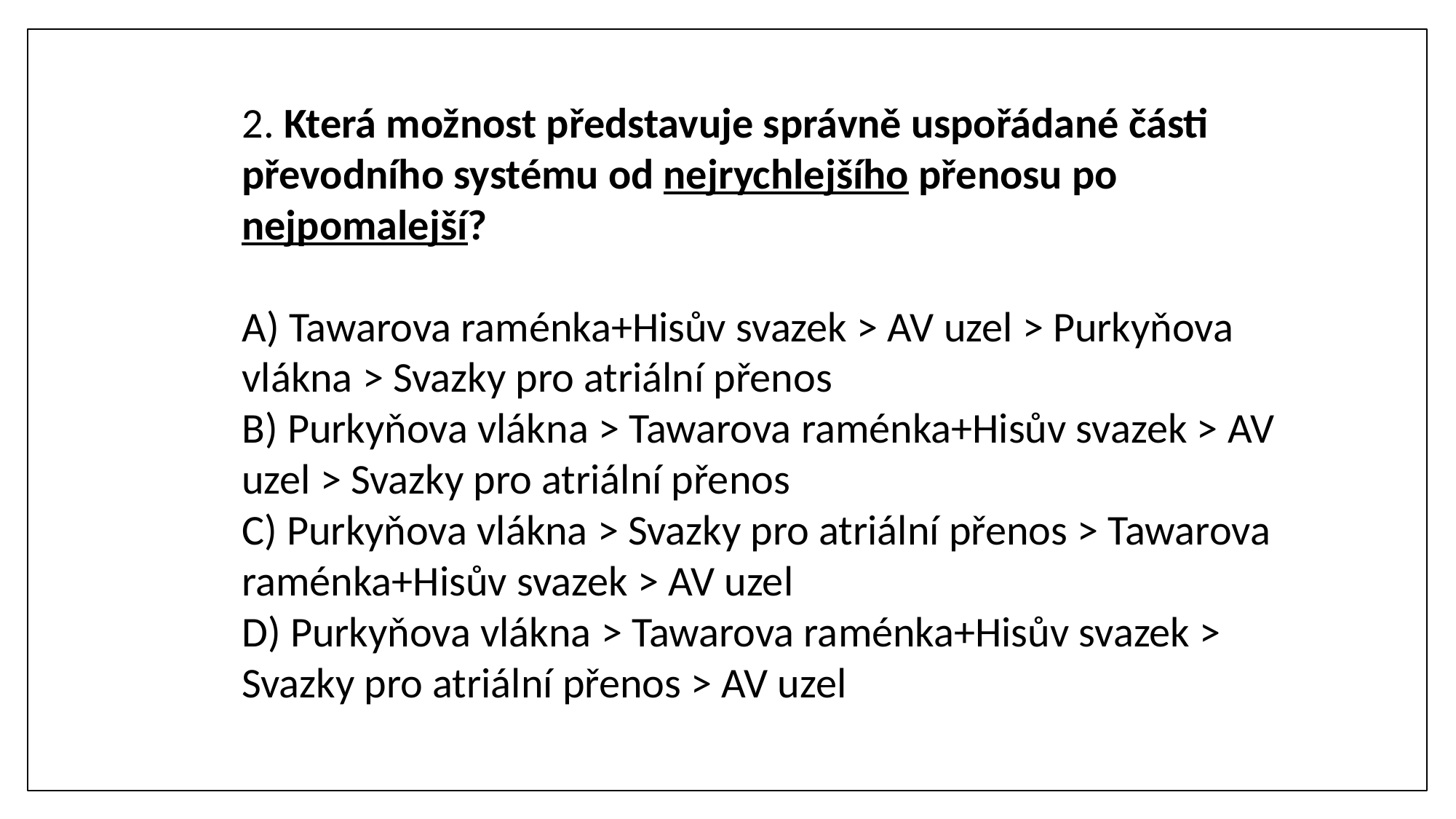

#
2. Která možnost představuje správně uspořádané části převodního systému od nejrychlejšího přenosu po nejpomalejší?

A) Tawarova raménka+Hisův svazek > AV uzel > Purkyňova vlákna > Svazky pro atriální přenos
B) Purkyňova vlákna > Tawarova raménka+Hisův svazek > AV uzel > Svazky pro atriální přenos
C) Purkyňova vlákna > Svazky pro atriální přenos > Tawarova raménka+Hisův svazek > AV uzel
D) Purkyňova vlákna > Tawarova raménka+Hisův svazek > Svazky pro atriální přenos > AV uzel